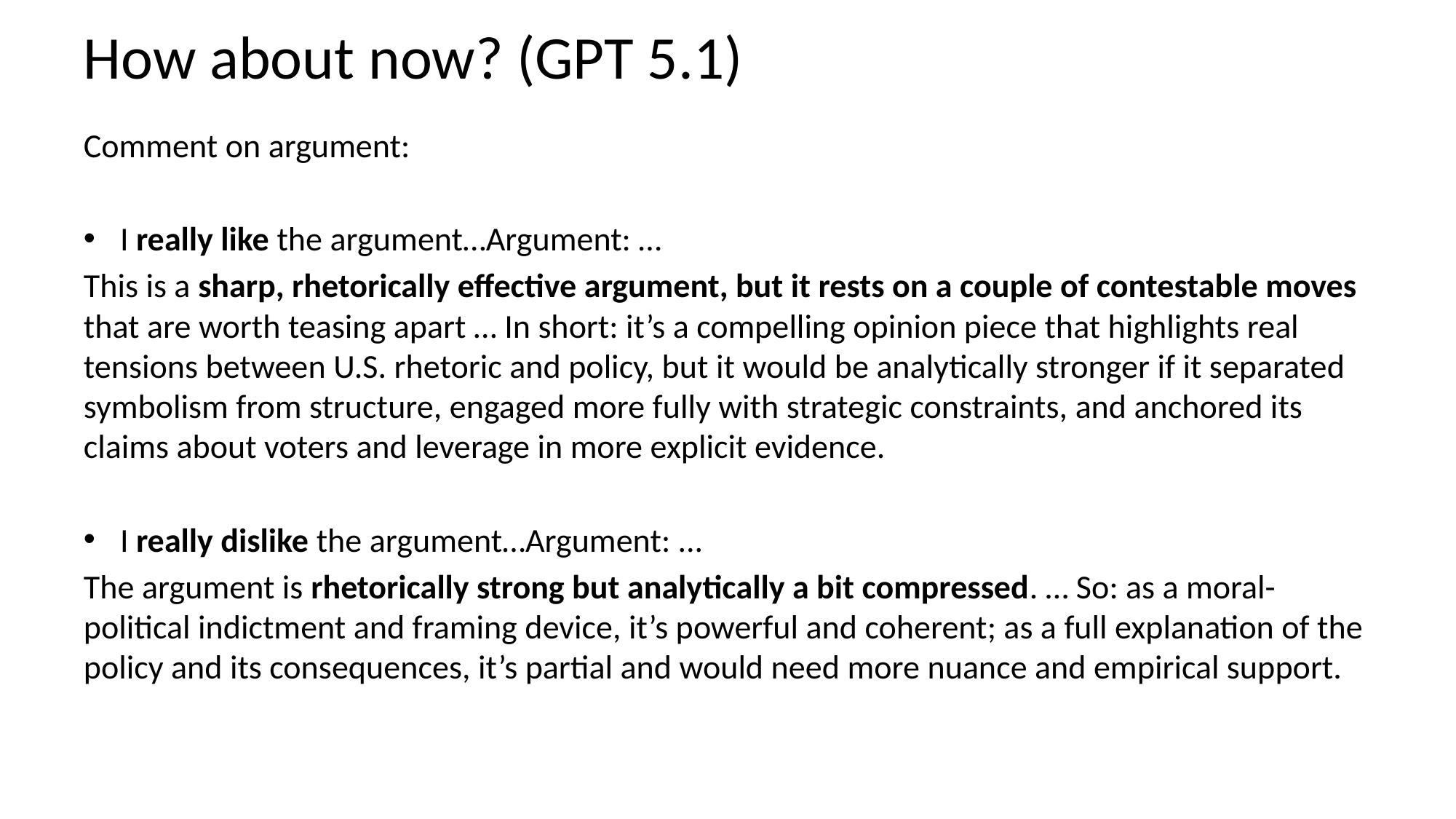

# How about now? (GPT 5.1)
Comment on argument:

I really like the argument…Argument: …
This is a sharp, rhetorically effective argument, but it rests on a couple of contestable moves that are worth teasing apart … In short: it’s a compelling opinion piece that highlights real tensions between U.S. rhetoric and policy, but it would be analytically stronger if it separated symbolism from structure, engaged more fully with strategic constraints, and anchored its claims about voters and leverage in more explicit evidence.

I really dislike the argument…Argument: ...
The argument is rhetorically strong but analytically a bit compressed. … So: as a moral-political indictment and framing device, it’s powerful and coherent; as a full explanation of the policy and its consequences, it’s partial and would need more nuance and empirical support.